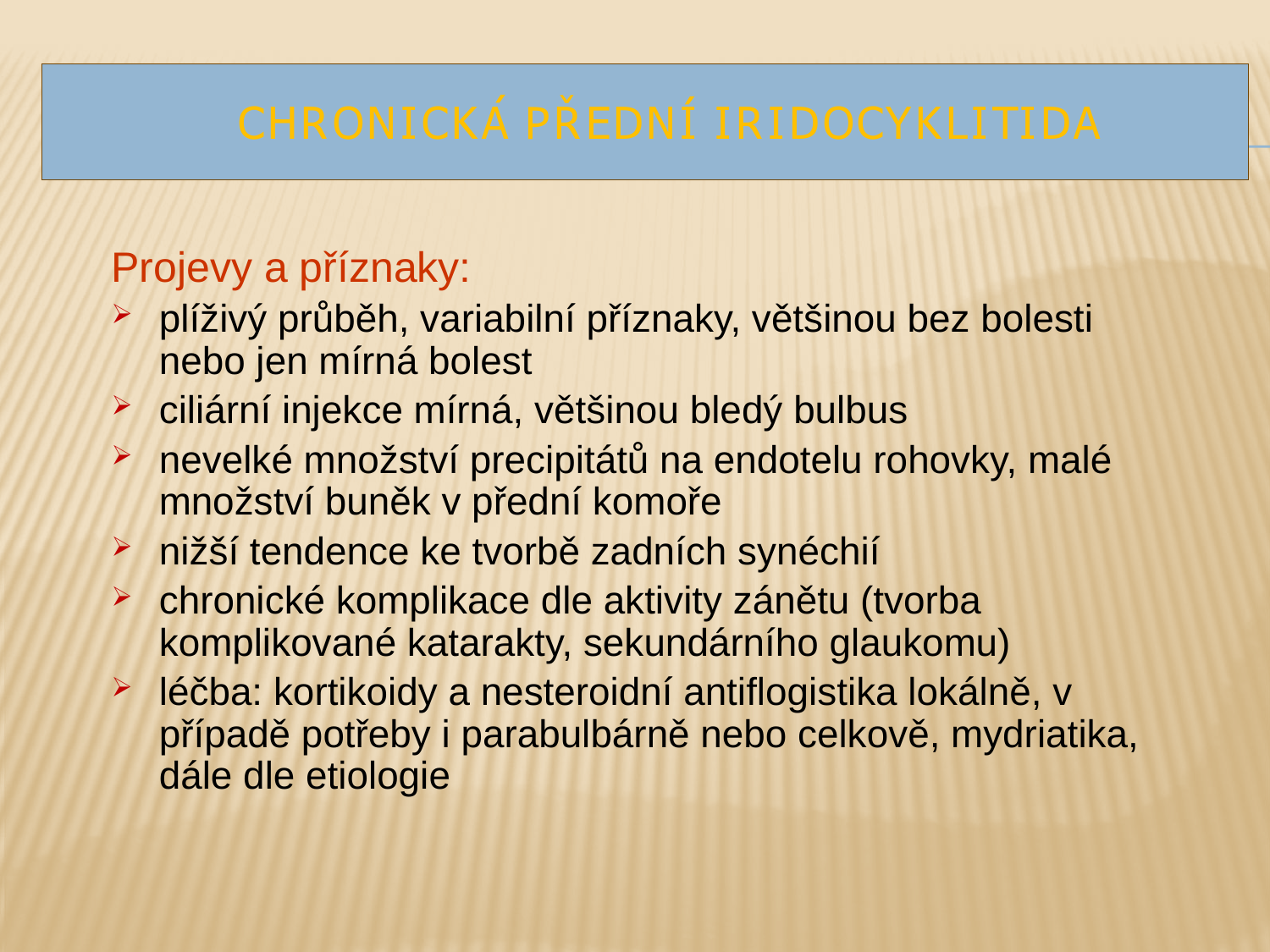

# Chronická přední iridocyklitida
Projevy a příznaky:
plíživý průběh, variabilní příznaky, většinou bez bolesti nebo jen mírná bolest
ciliární injekce mírná, většinou bledý bulbus
nevelké množství precipitátů na endotelu rohovky, malé množství buněk v přední komoře
nižší tendence ke tvorbě zadních synéchií
chronické komplikace dle aktivity zánětu (tvorba komplikované katarakty, sekundárního glaukomu)
léčba: kortikoidy a nesteroidní antiflogistika lokálně, v případě potřeby i parabulbárně nebo celkově, mydriatika, dále dle etiologie